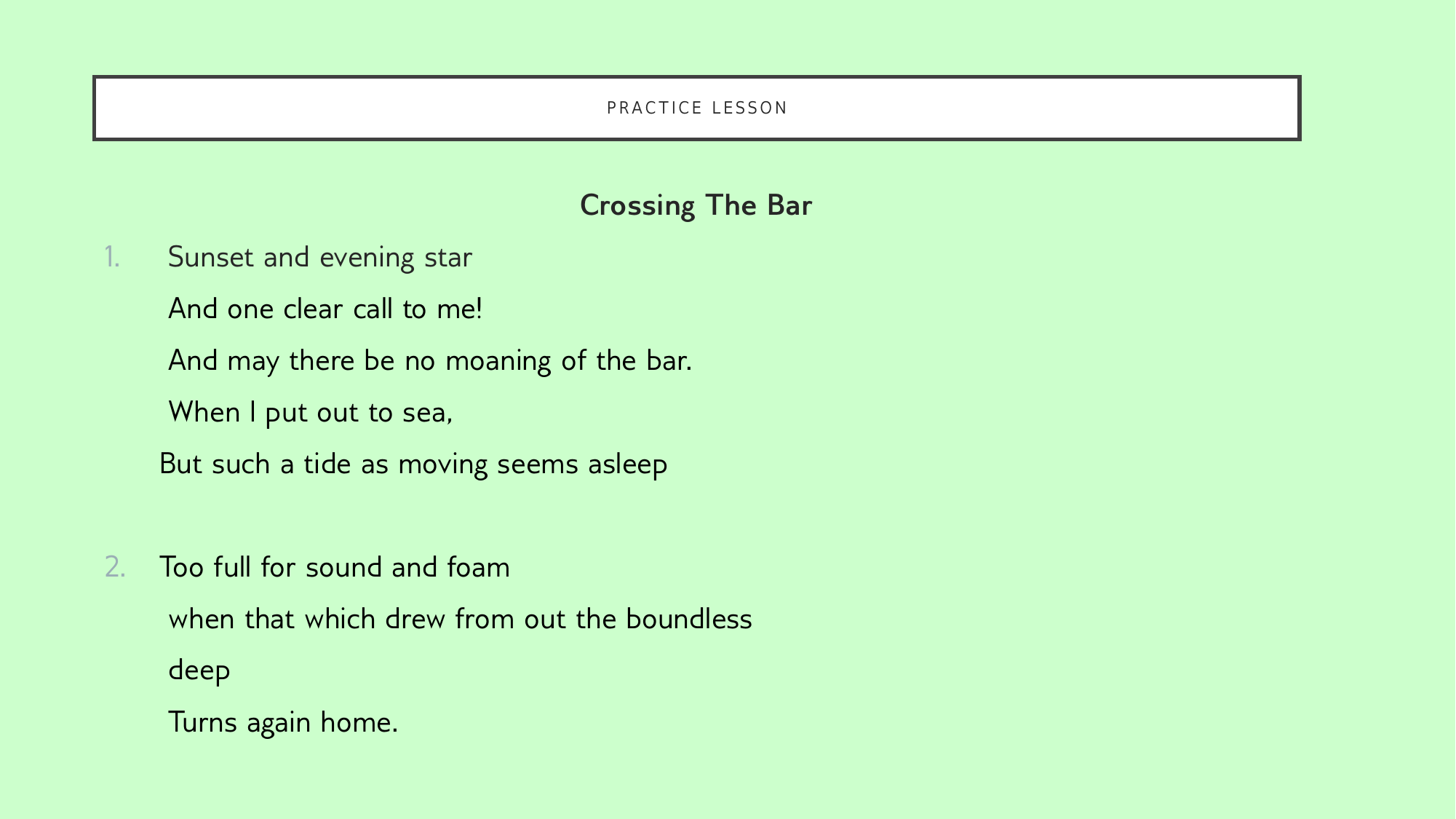

# Practice Lesson
Crossing The Bar
 Sunset and evening star
       And one clear call to me!
       And may there be no moaning of the bar.
       When I put out to sea,
      But such a tide as moving seems asleep

Too full for sound and foam
       when that which drew from out the boundless
       deep
       Turns again home.